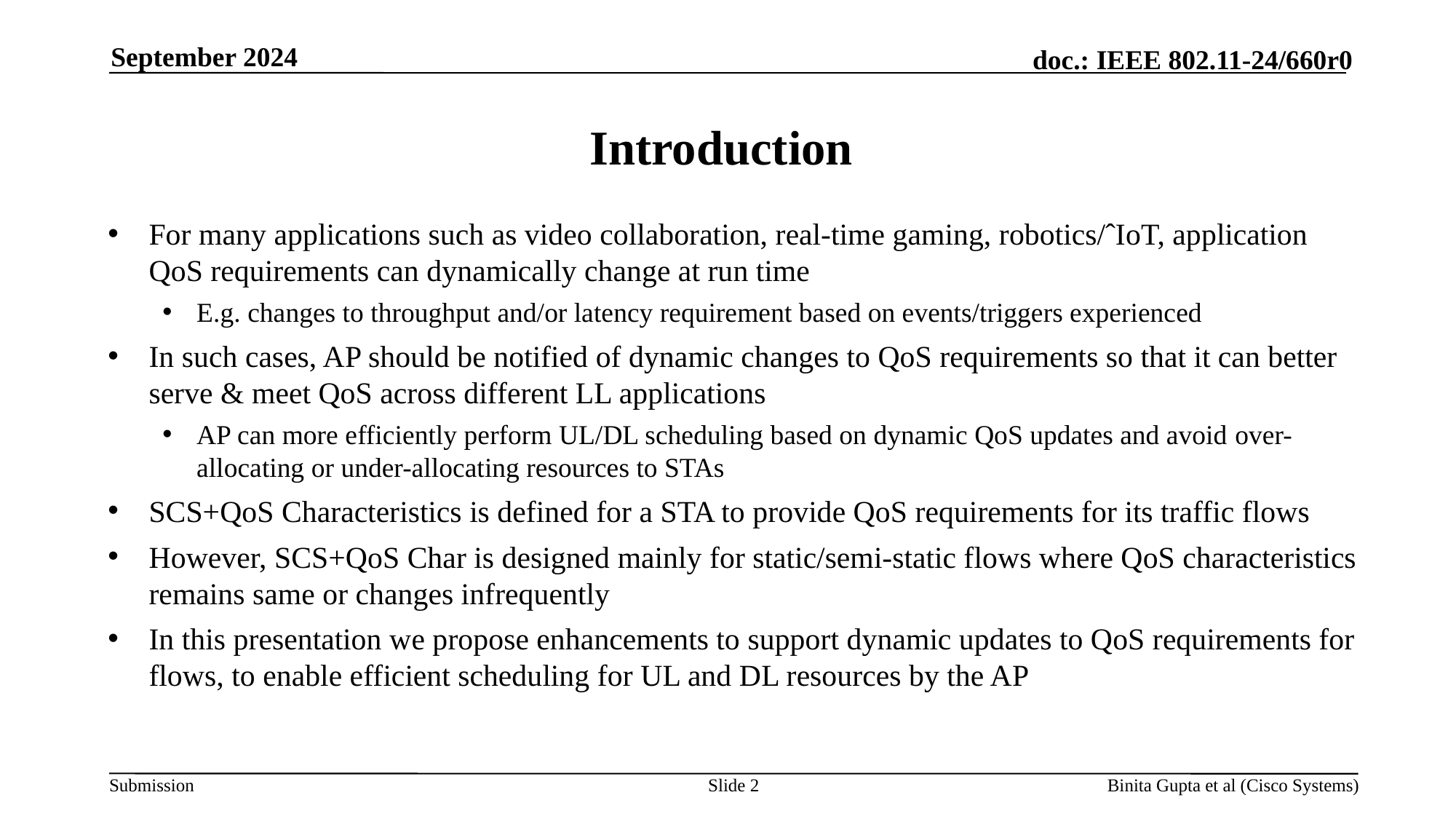

September 2024
# Introduction
For many applications such as video collaboration, real-time gaming, robotics/ˆIoT, application QoS requirements can dynamically change at run time
E.g. changes to throughput and/or latency requirement based on events/triggers experienced
In such cases, AP should be notified of dynamic changes to QoS requirements so that it can better serve & meet QoS across different LL applications
AP can more efficiently perform UL/DL scheduling based on dynamic QoS updates and avoid over-allocating or under-allocating resources to STAs
SCS+QoS Characteristics is defined for a STA to provide QoS requirements for its traffic flows
However, SCS+QoS Char is designed mainly for static/semi-static flows where QoS characteristics remains same or changes infrequently
In this presentation we propose enhancements to support dynamic updates to QoS requirements for flows, to enable efficient scheduling for UL and DL resources by the AP

Slide 2
Binita Gupta et al (Cisco Systems)